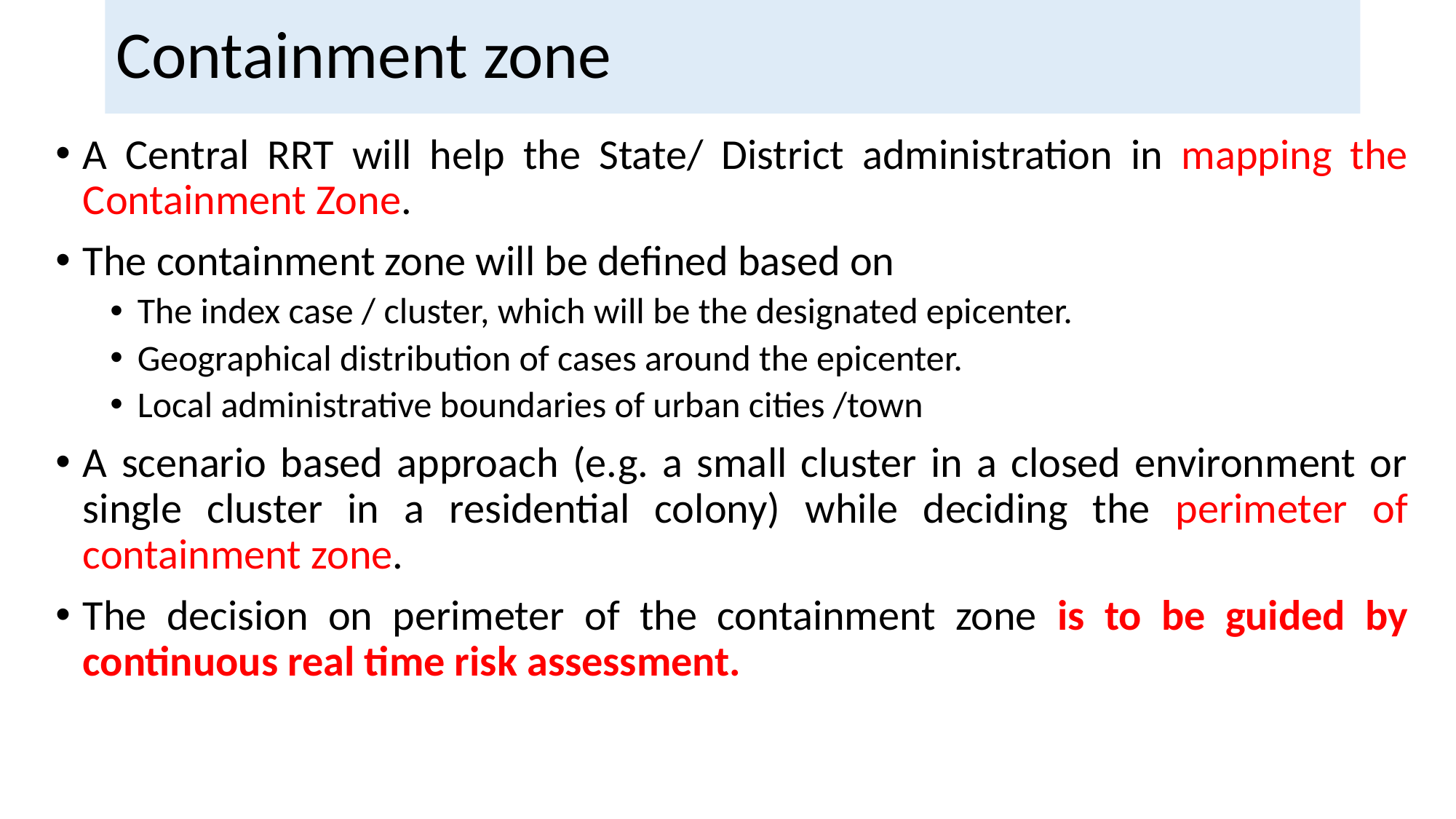

# Containment zone
A Central RRT will help the State/ District administration in mapping the Containment Zone.
The containment zone will be defined based on
The index case / cluster, which will be the designated epicenter.
Geographical distribution of cases around the epicenter.
Local administrative boundaries of urban cities /town
A scenario based approach (e.g. a small cluster in a closed environment or single cluster in a residential colony) while deciding the perimeter of containment zone.
The decision on perimeter of the containment zone is to be guided by continuous real time risk assessment.